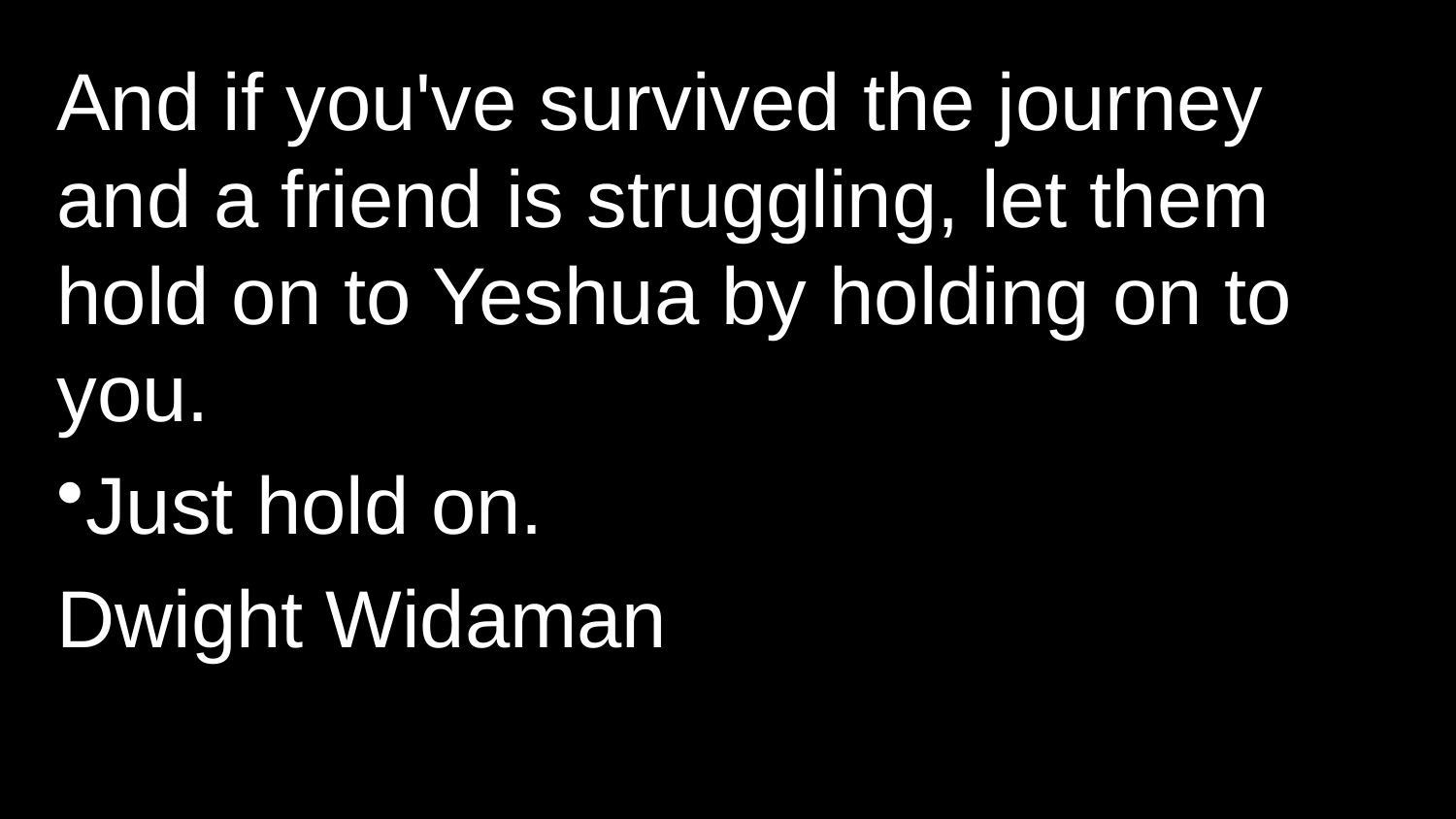

And if you've survived the journey and a friend is struggling, let them hold on to Yeshua by holding on to you.
Just hold on.
Dwight Widaman